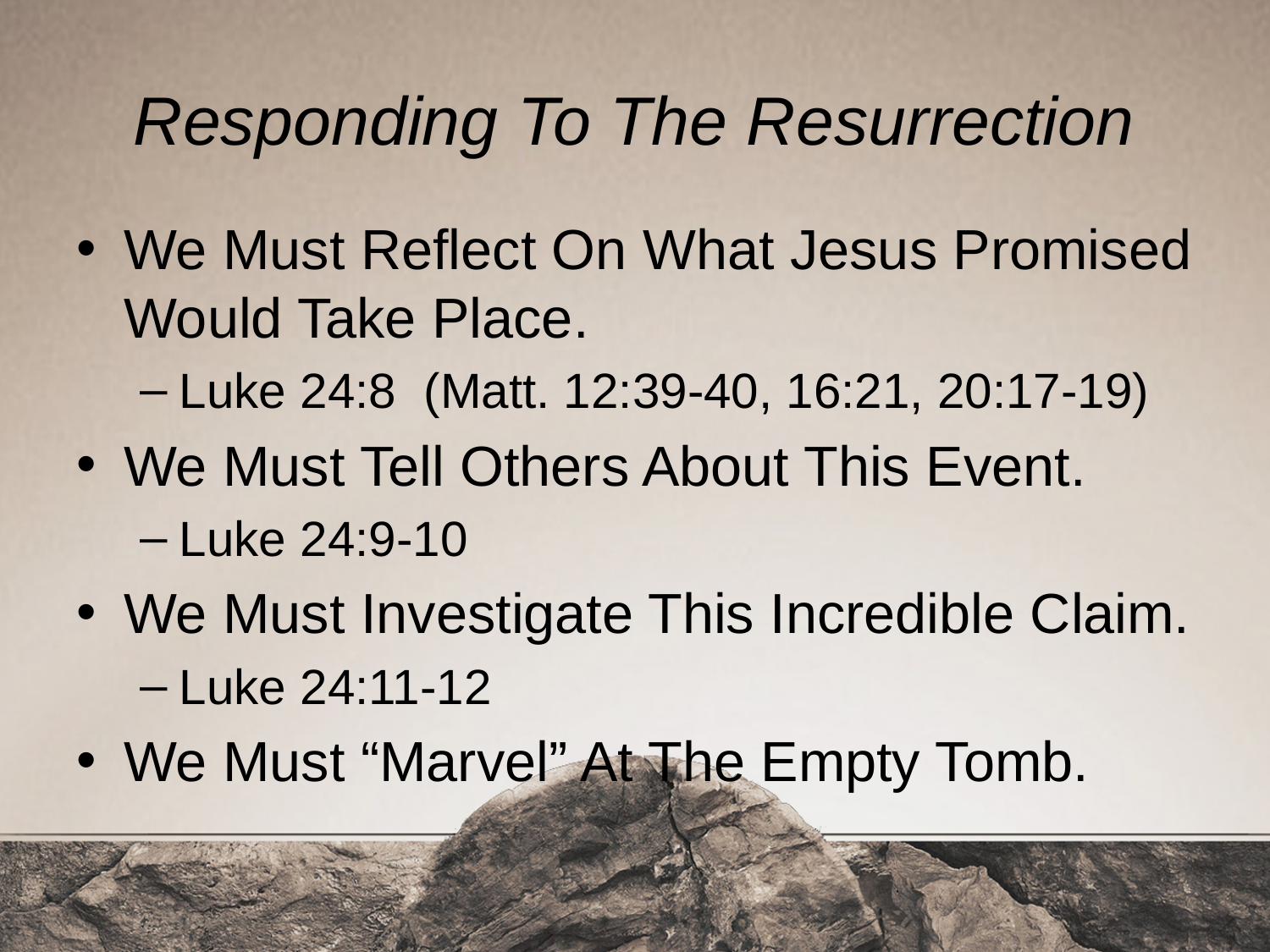

# Responding To The Resurrection
We Must Reflect On What Jesus Promised Would Take Place.
Luke 24:8  (Matt. 12:39-40, 16:21, 20:17-19)
We Must Tell Others About This Event.
Luke 24:9-10
We Must Investigate This Incredible Claim.
Luke 24:11-12
We Must “Marvel” At The Empty Tomb.